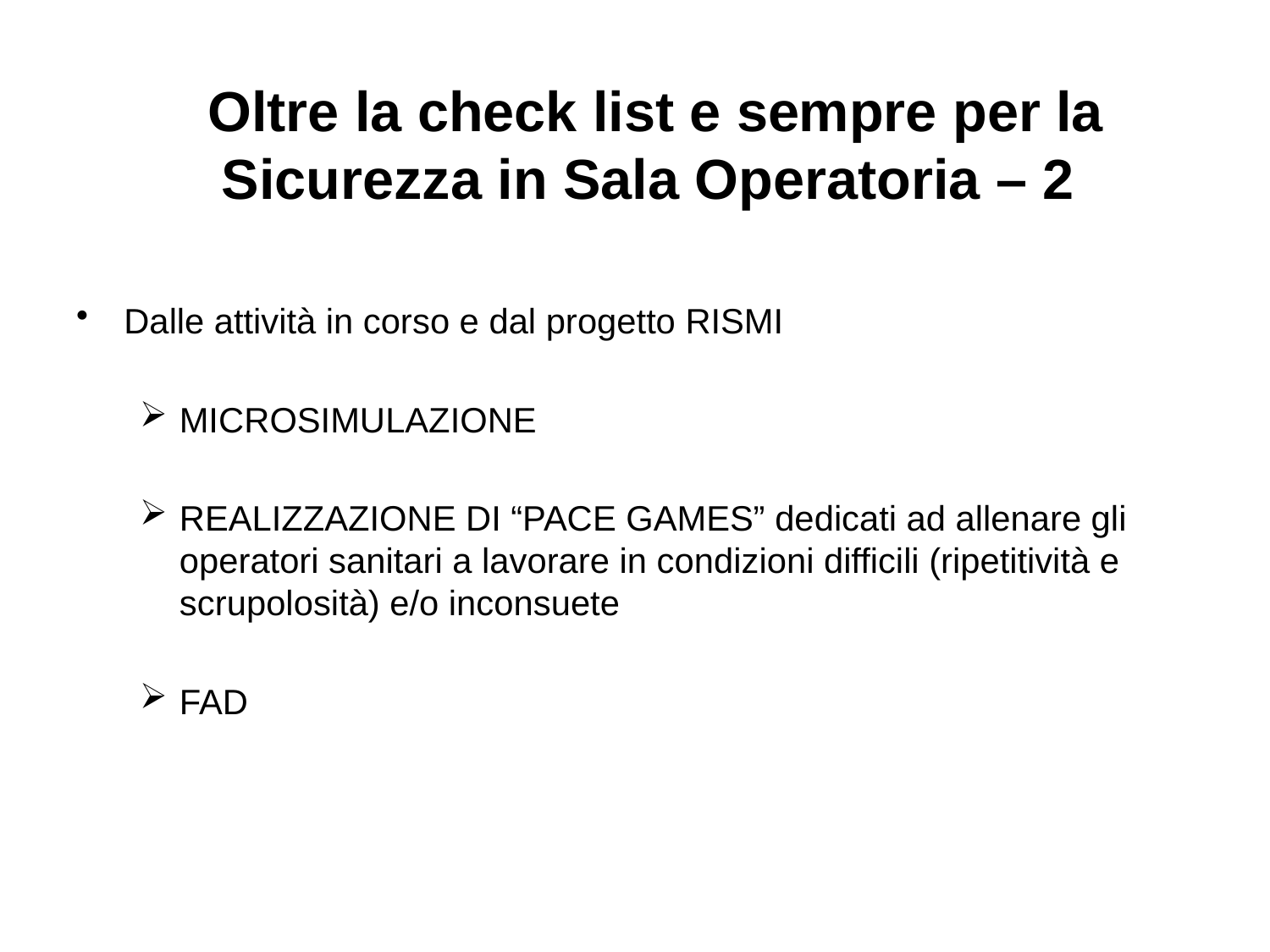

# Oltre la check list e sempre per la Sicurezza in Sala Operatoria – 2
Dalle attività in corso e dal progetto RISMI

MICROSIMULAZIONE

REALIZZAZIONE DI “PACE GAMES” dedicati ad allenare gli operatori sanitari a lavorare in condizioni difficili (ripetitività e scrupolosità) e/o inconsuete

FAD